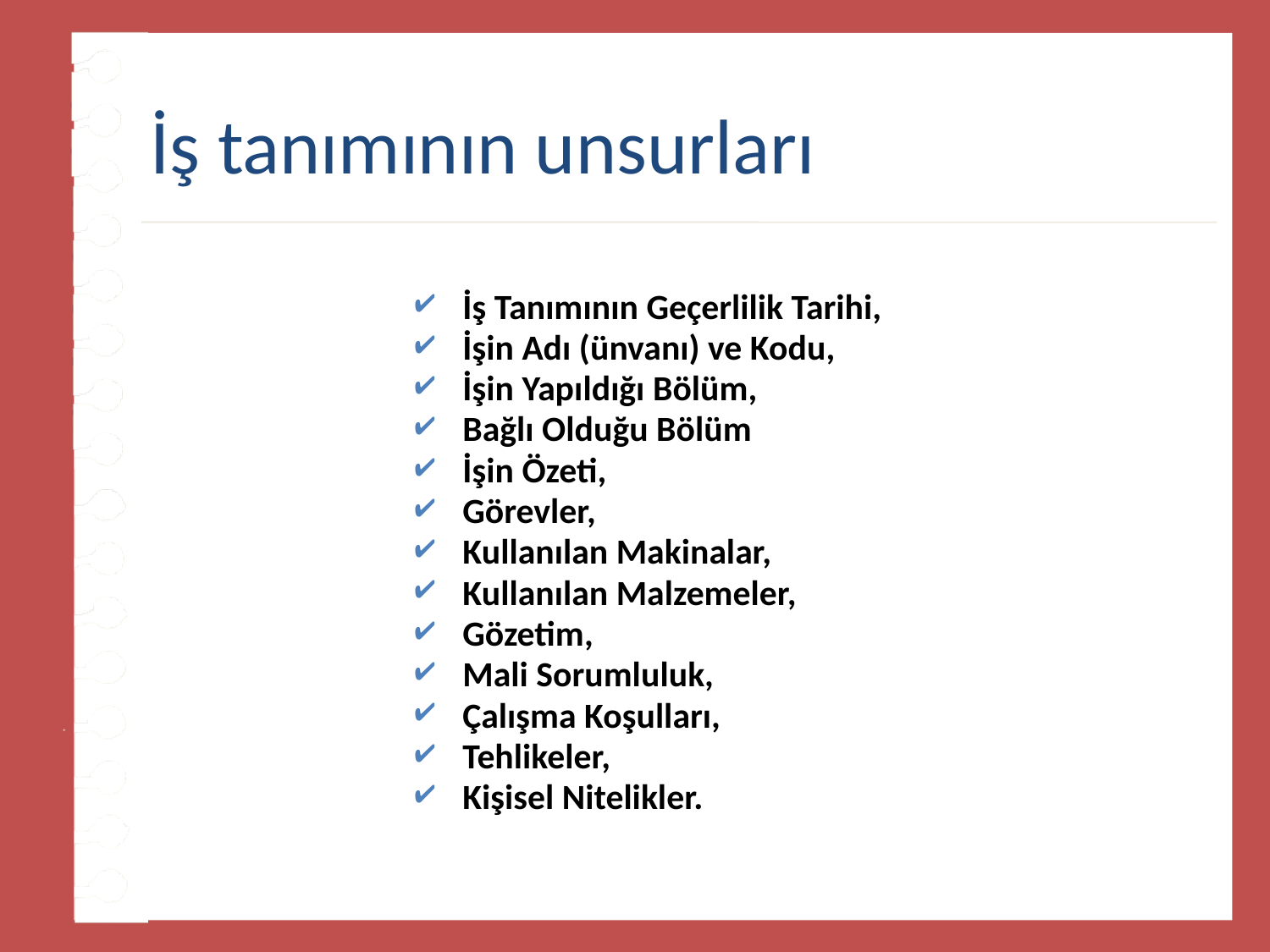

# İş tanımının unsurları
İş Tanımının Geçerlilik Tarihi,
İşin Adı (ünvanı) ve Kodu,
İşin Yapıldığı Bölüm,
Bağlı Olduğu Bölüm
İşin Özeti,
Görevler,
Kullanılan Makinalar,
Kullanılan Malzemeler,
Gözetim,
Mali Sorumluluk,
Çalışma Koşulları,
Tehlikeler,
Kişisel Nitelikler.